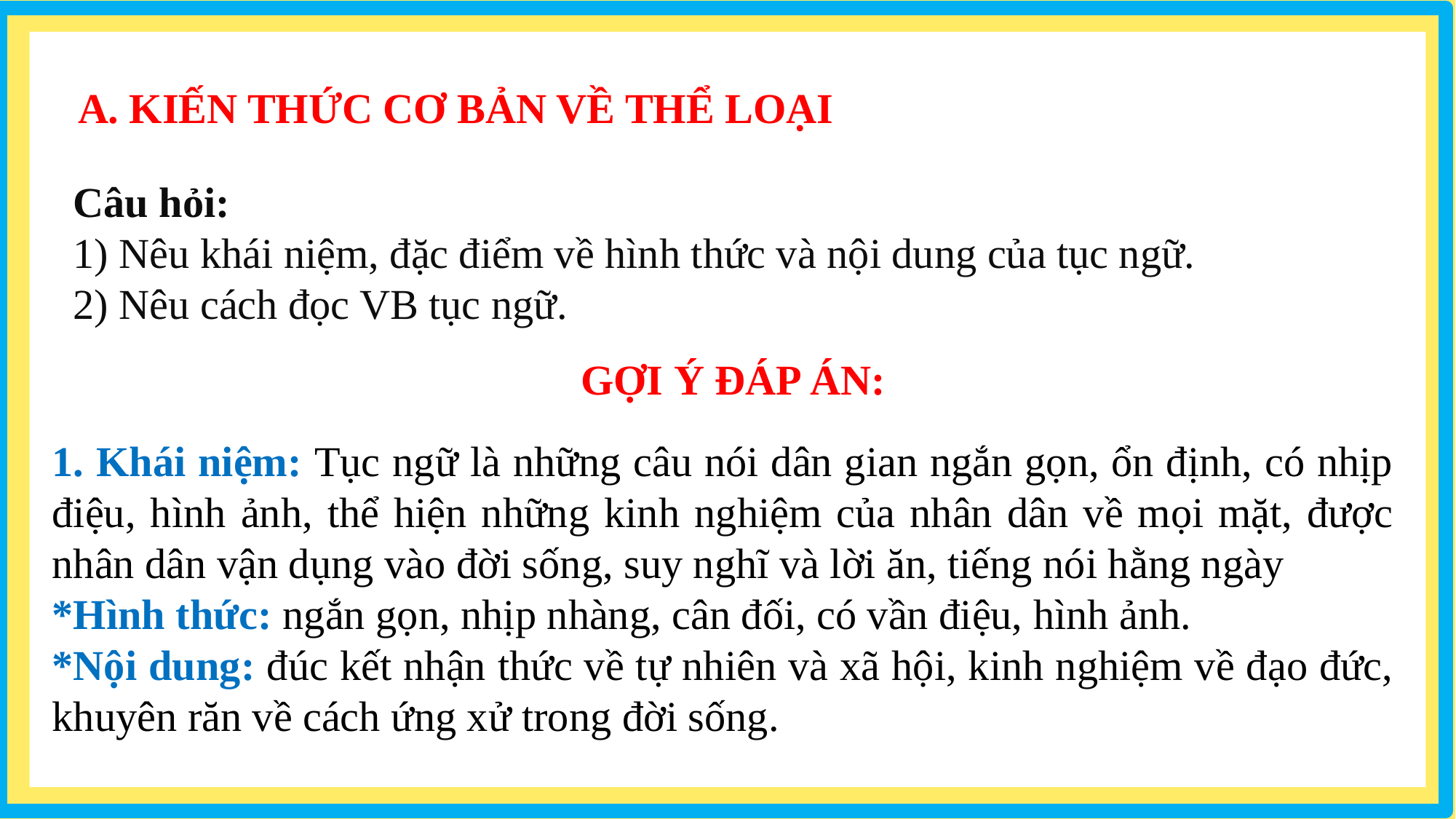

A. KIẾN THỨC CƠ BẢN VỀ THỂ LOẠI
Câu hỏi:
1) Nêu khái niệm, đặc điểm về hình thức và nội dung của tục ngữ.
2) Nêu cách đọc VB tục ngữ.
GỢI Ý ĐÁP ÁN:
1. Khái niệm: Tục ngữ là những câu nói dân gian ngắn gọn, ổn định, có nhịp điệu, hình ảnh, thể hiện những kinh nghiệm của nhân dân về mọi mặt, được nhân dân vận dụng vào đời sống, suy nghĩ và lời ăn, tiếng nói hằng ngày
*Hình thức: ngắn gọn, nhịp nhàng, cân đối, có vần điệu, hình ảnh.
*Nội dung: đúc kết nhận thức về tự nhiên và xã hội, kinh nghiệm về đạo đức, khuyên răn về cách ứng xử trong đời sống.